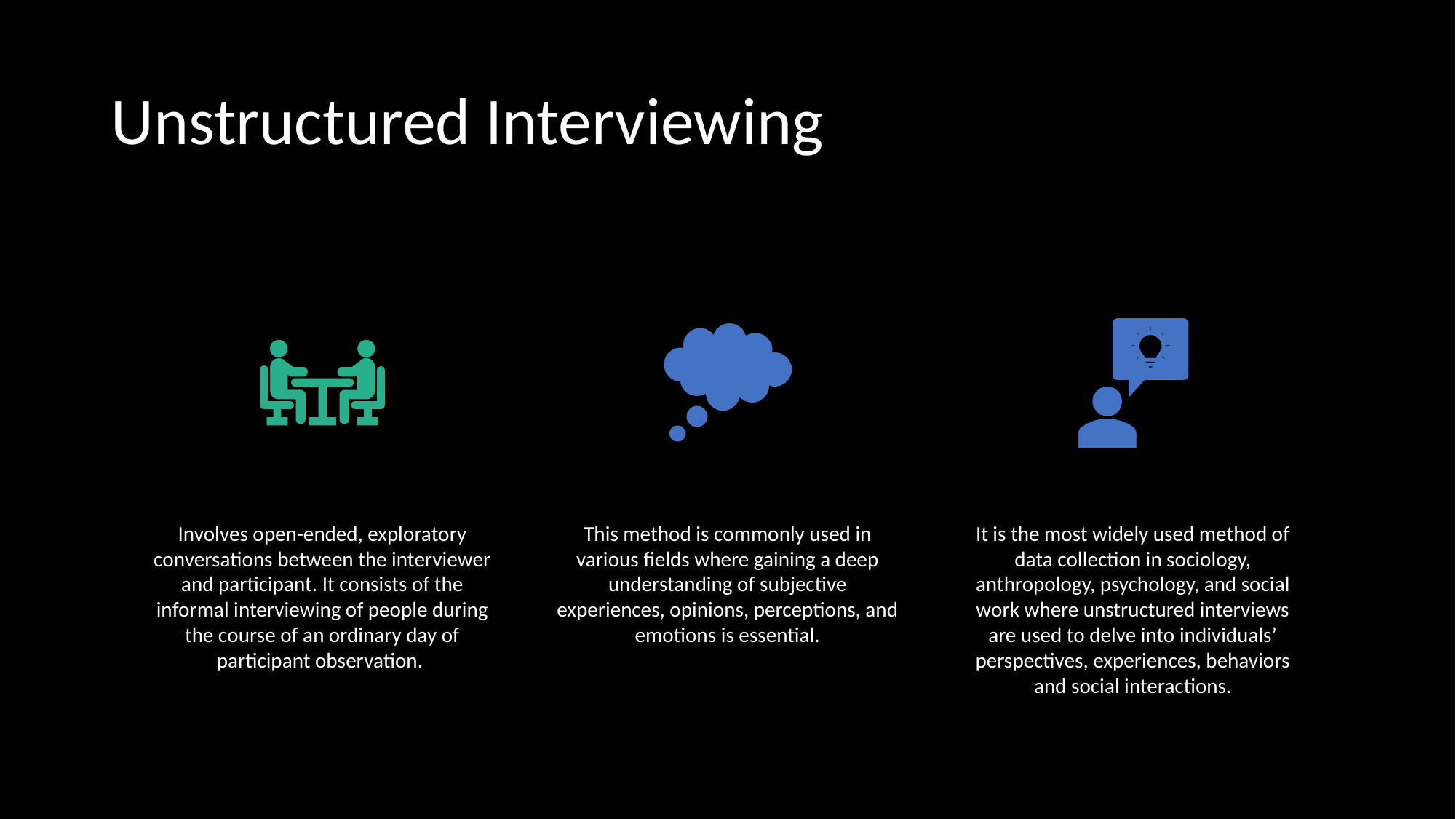

# Unstructured Interviewing
Involves open-ended, exploratory conversations between the interviewer and participant. It consists of the informal interviewing of people during the course of an ordinary day of participant observation.
This method is commonly used in various fields where gaining a deep understanding of subjective experiences, opinions, perceptions, and emotions is essential.
It is the most widely used method of data collection in sociology, anthropology, psychology, and social work where unstructured interviews are used to delve into individuals’ perspectives, experiences, behaviors and social interactions.